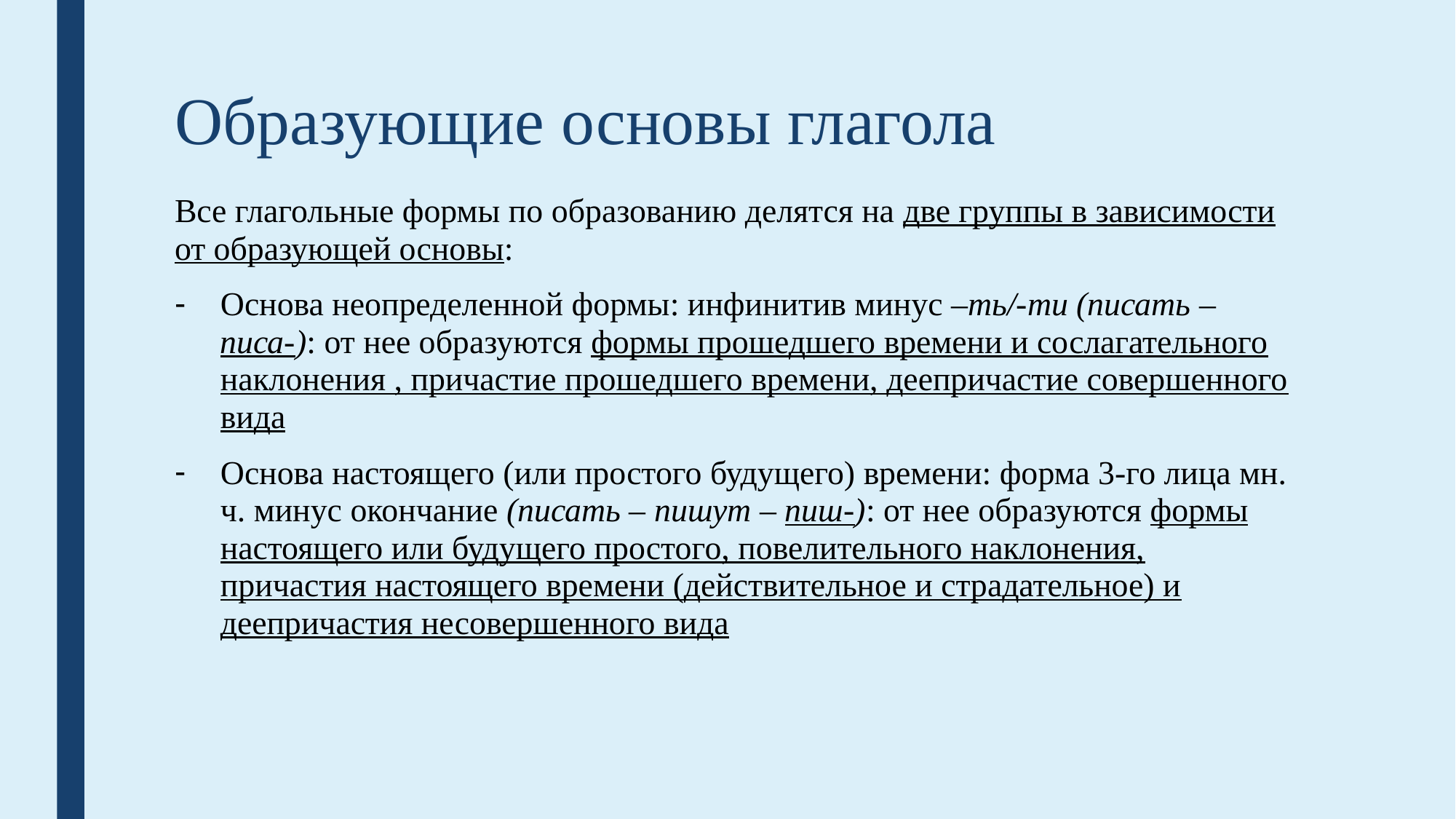

# Образующие основы глагола
Все глагольные формы по образованию делятся на две группы в зависимости от образующей основы:
Основа неопределенной формы: инфинитив минус –ть/-ти (писать – писа-): от нее образуются формы прошедшего времени и сослагательного наклонения , причастие прошедшего времени, деепричастие совершенного вида
Основа настоящего (или простого будущего) времени: форма 3-го лица мн. ч. минус окончание (писать – пишут – пиш-): от нее образуются формы настоящего или будущего простого, повелительного наклонения, причастия настоящего времени (действительное и страдательное) и деепричастия несовершенного вида